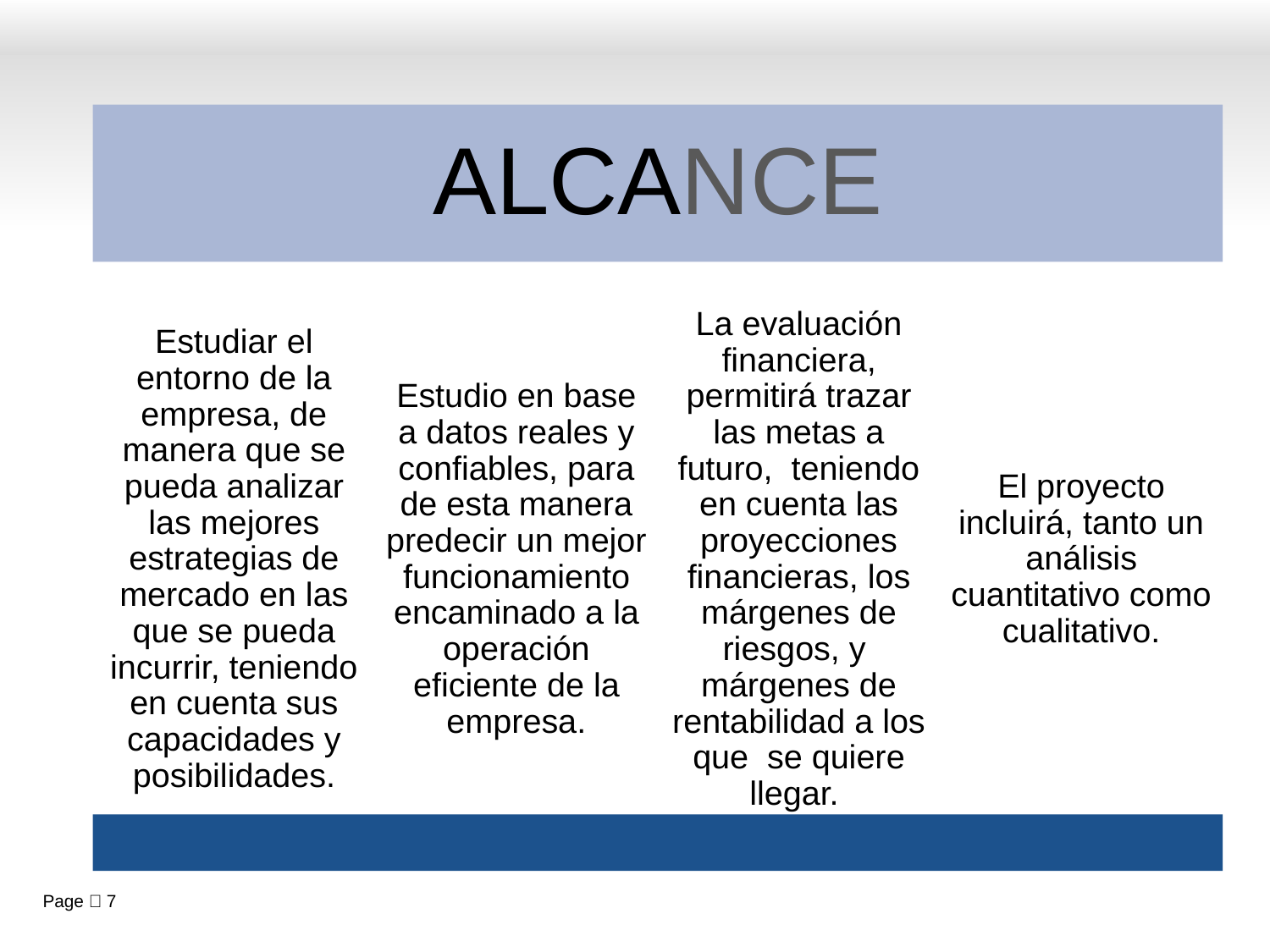

ALCANCE
Estudiar el entorno de la empresa, de manera que se pueda analizar las mejores estrategias de mercado en las que se pueda incurrir, teniendo en cuenta sus capacidades y posibilidades.
Estudio en base a datos reales y confiables, para de esta manera predecir un mejor funcionamiento encaminado a la operación eficiente de la empresa.
La evaluación financiera, permitirá trazar las metas a futuro,  teniendo en cuenta las proyecciones financieras, los márgenes de riesgos, y  márgenes de rentabilidad a los que  se quiere llegar.
El proyecto incluirá, tanto un análisis cuantitativo como cualitativo.